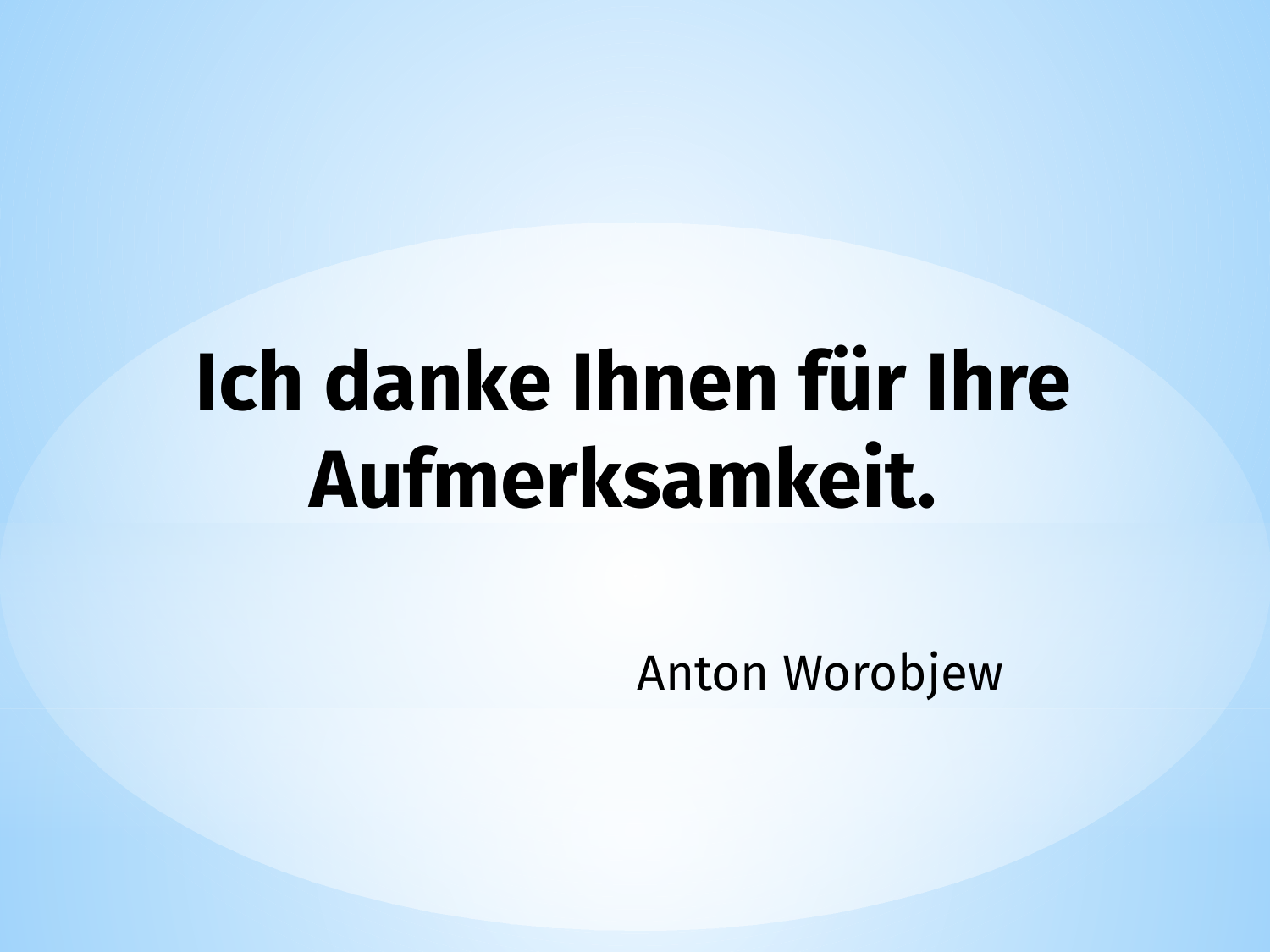

# Ich danke Ihnen für Ihre Aufmerksamkeit.
Anton Worobjew